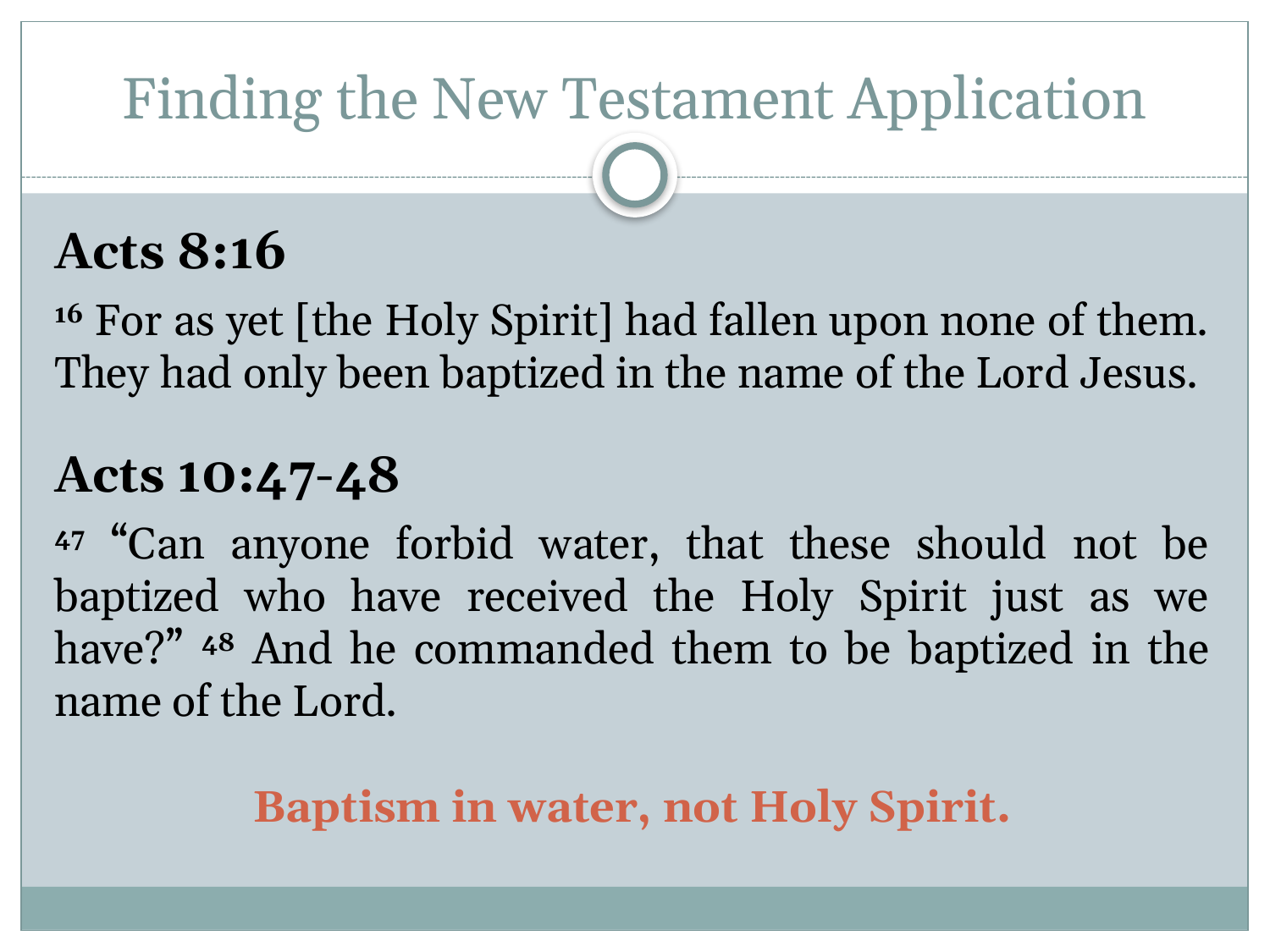

# Finding the New Testament Application
Acts 8:16

16 For as yet [the Holy Spirit] had fallen upon none of them. They had only been baptized in the name of the Lord Jesus.

Acts 10:47-48

47 “Can anyone forbid water, that these should not be baptized who have received the Holy Spirit just as we have?” 48 And he commanded them to be baptized in the name of the Lord.

Baptism in water, not Holy Spirit.